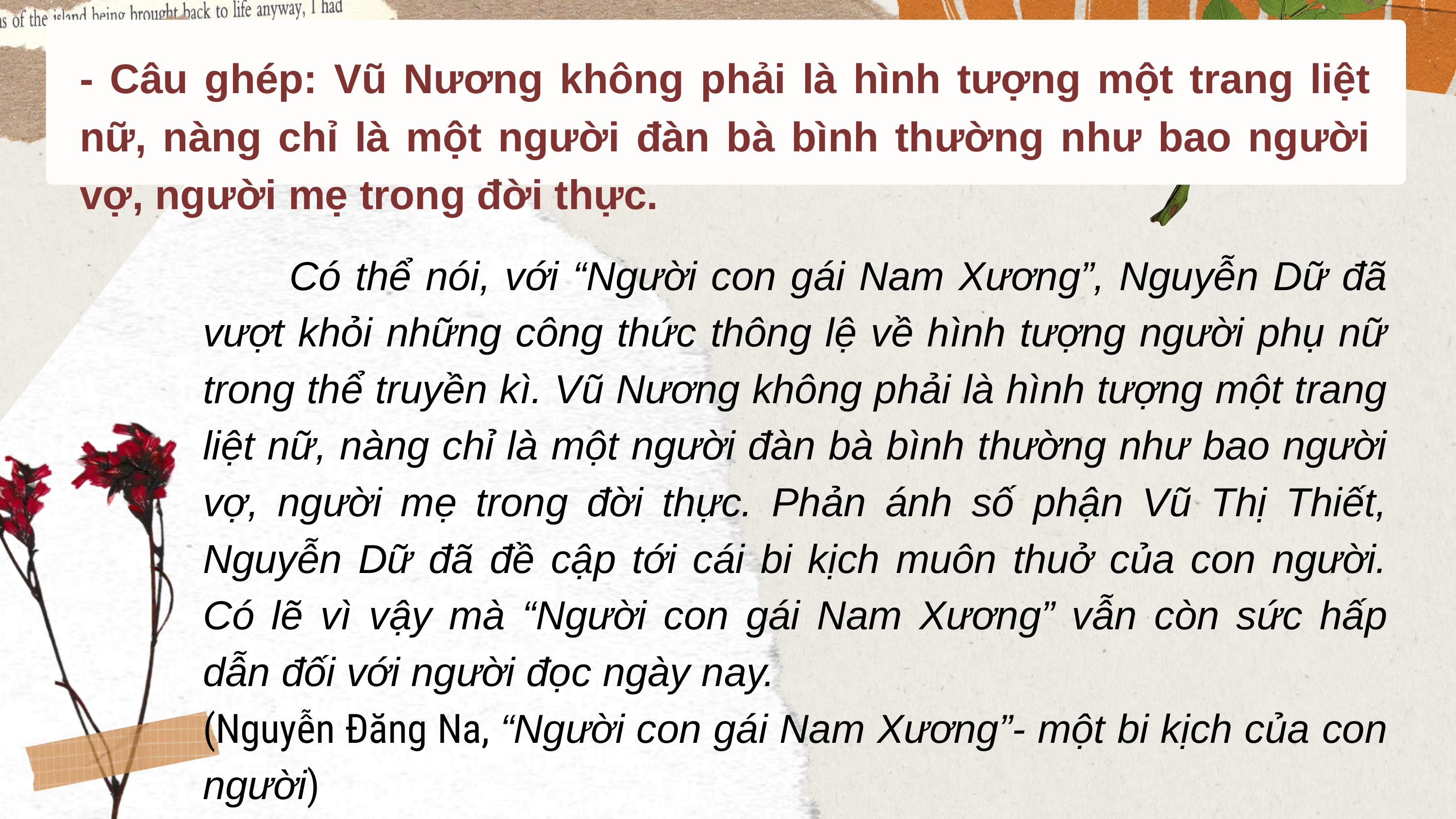

- Câu ghép: Vũ Nương không phải là hình tượng một trang liệt nữ, nàng chỉ là một người đàn bà bình thường như bao người vợ, người mẹ trong đời thực.

       Có thể nói, với “Người con gái Nam Xương”, Nguyễn Dữ đã vượt khỏi những công thức thông lệ về hình tượng người phụ nữ trong thể truyền kì. Vũ Nương không phải là hình tượng một trang liệt nữ, nàng chỉ là một người đàn bà bình thường như bao người vợ, người mẹ trong đời thực. Phản ánh số phận Vũ Thị Thiết, Nguyễn Dữ đã đề cập tới cái bi kịch muôn thuở của con người. Có lẽ vì vậy mà “Người con gái Nam Xương” vẫn còn sức hấp dẫn đối với người đọc ngày nay.
(Nguyễn Đăng Na, “Người con gái Nam Xương”- một bi kịch của con người)